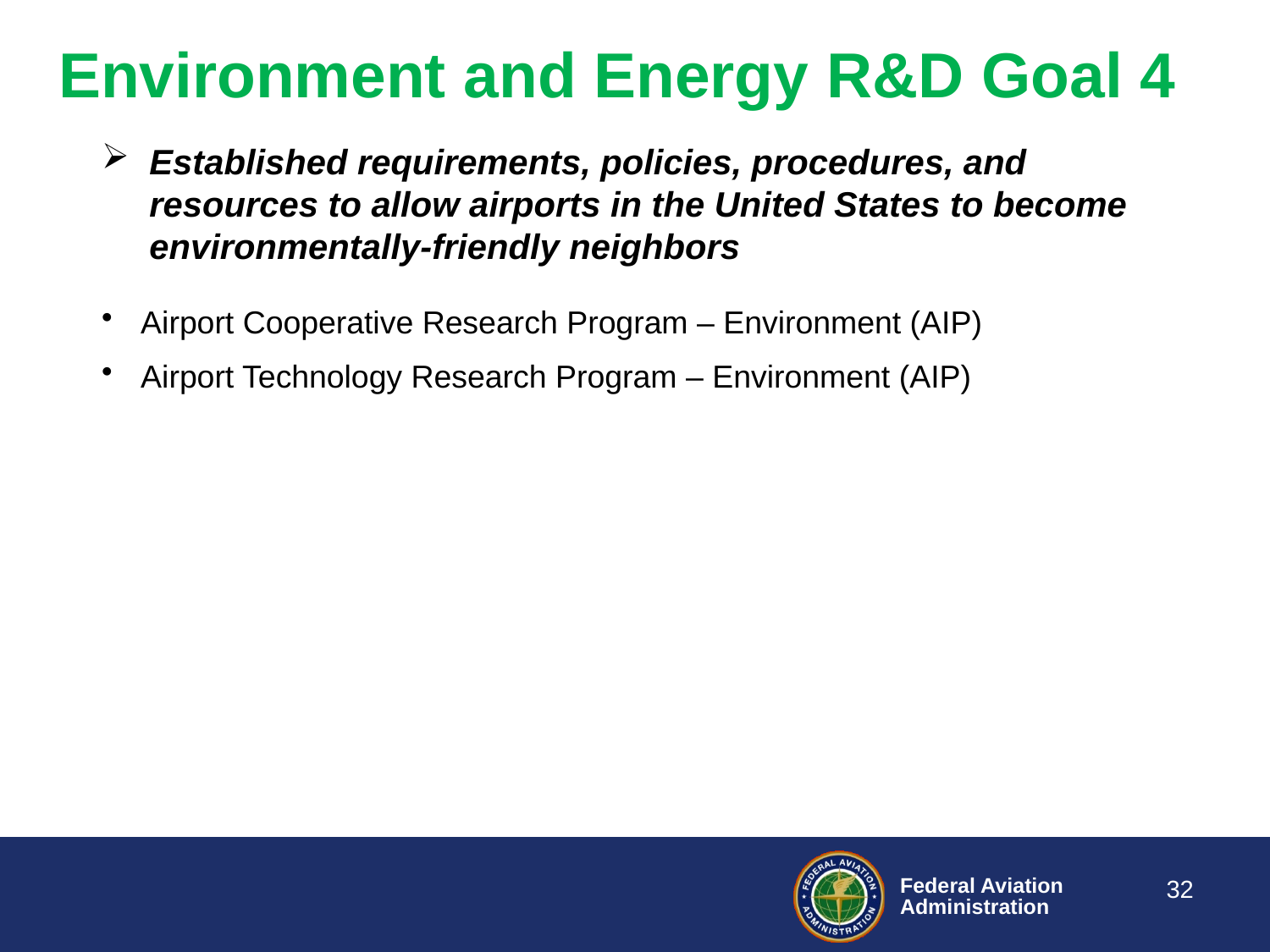

# Environment and Energy R&D Goal 4
Established requirements, policies, procedures, and resources to allow airports in the United States to become environmentally-friendly neighbors
 Airport Cooperative Research Program – Environment (AIP)
 Airport Technology Research Program – Environment (AIP)
32